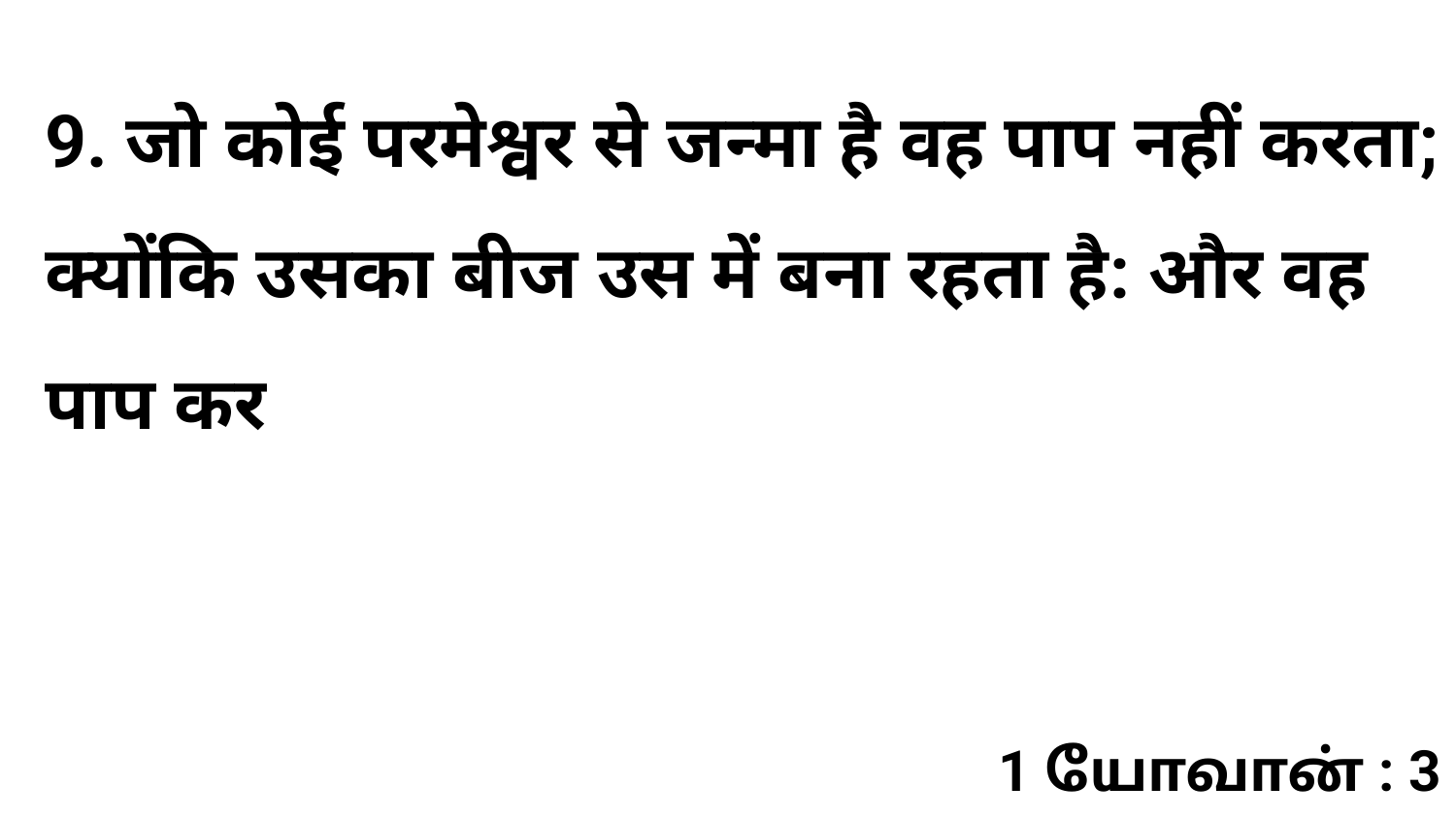

9. जो कोई परमेश्वर से जन्मा है वह पाप नहीं करता; क्योंकि उसका बीज उस में बना रहता है: और वह पाप कर
1 யோவான் : 3